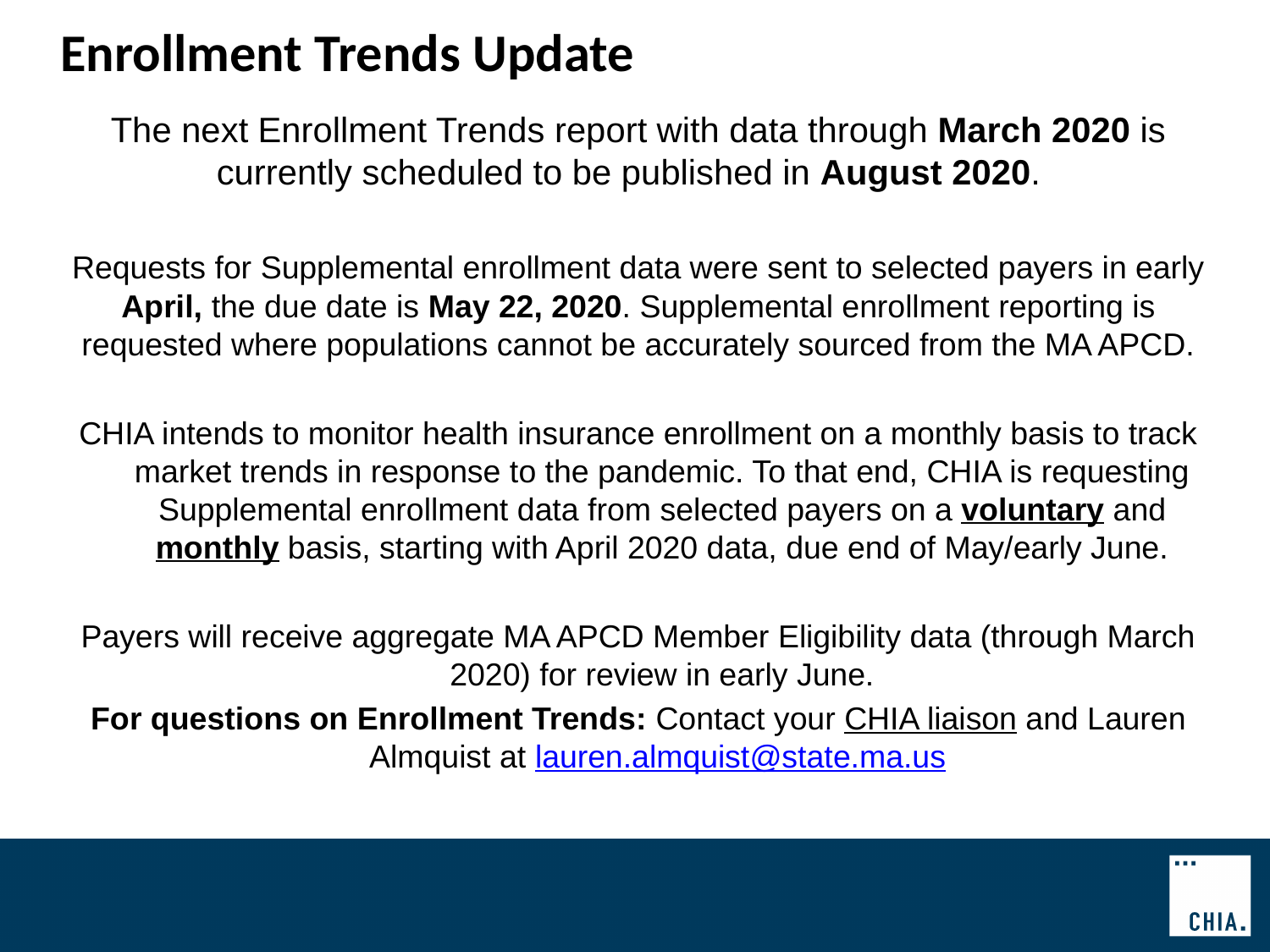

# Enrollment Trends Update
The next Enrollment Trends report with data through March 2020 is currently scheduled to be published in August 2020.

Requests for Supplemental enrollment data were sent to selected payers in early April, the due date is May 22, 2020. Supplemental enrollment reporting is requested where populations cannot be accurately sourced from the MA APCD.

CHIA intends to monitor health insurance enrollment on a monthly basis to track market trends in response to the pandemic. To that end, CHIA is requesting Supplemental enrollment data from selected payers on a voluntary and monthly basis, starting with April 2020 data, due end of May/early June.

Payers will receive aggregate MA APCD Member Eligibility data (through March 2020) for review in early June.
For questions on Enrollment Trends: Contact your CHIA liaison and Lauren Almquist at lauren.almquist@state.ma.us